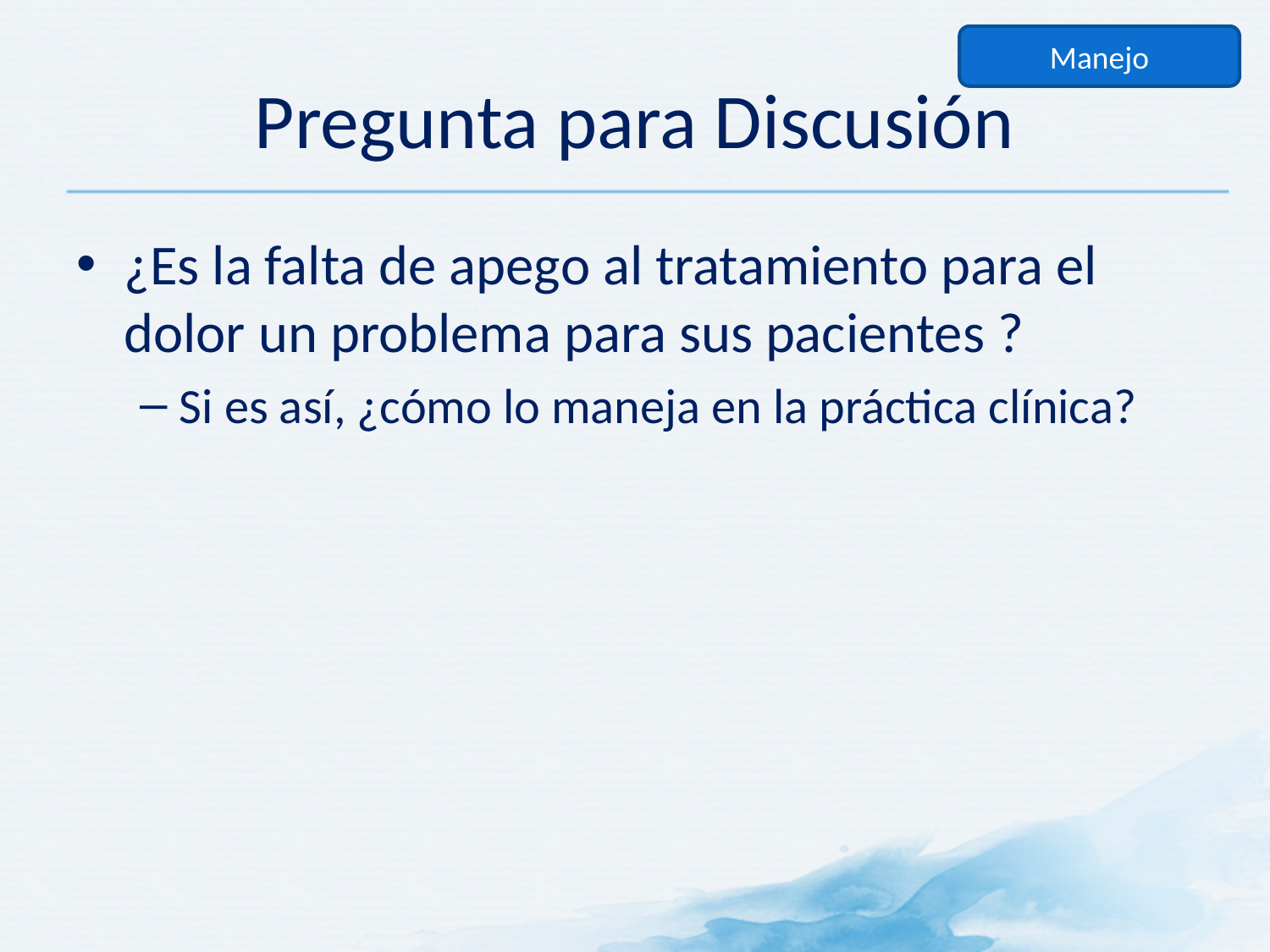

Manejo
# Pregunta para Discusión
¿Es la falta de apego al tratamiento para el dolor un problema para sus pacientes ?
Si es así, ¿cómo lo maneja en la práctica clínica?